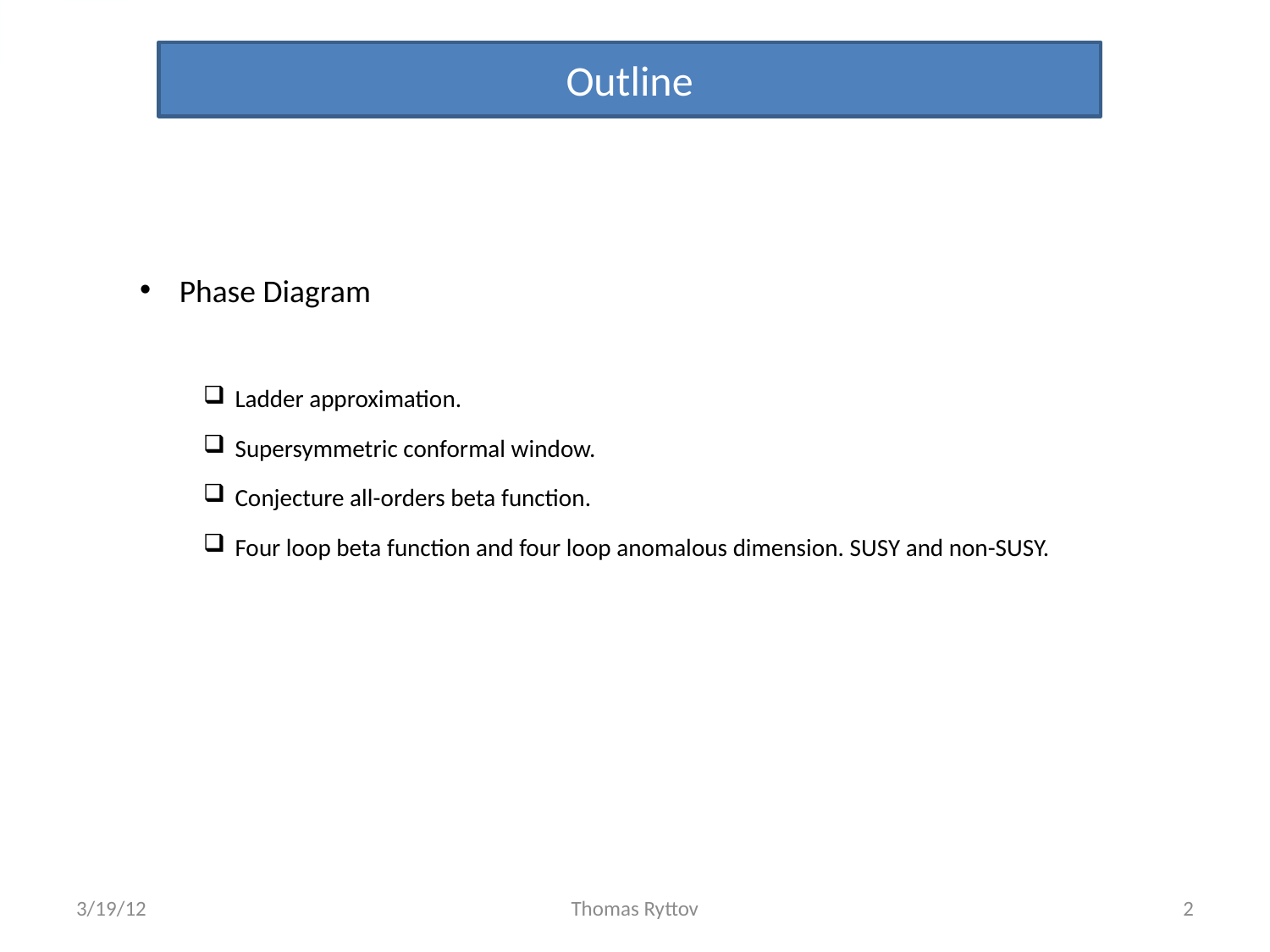

Outline

Phase Diagram

Ladder approximation.
Supersymmetric conformal window.
Conjecture all-orders beta function.
Four loop beta function and four loop anomalous dimension. SUSY and non-SUSY.
3/19/12
Thomas Ryttov
2